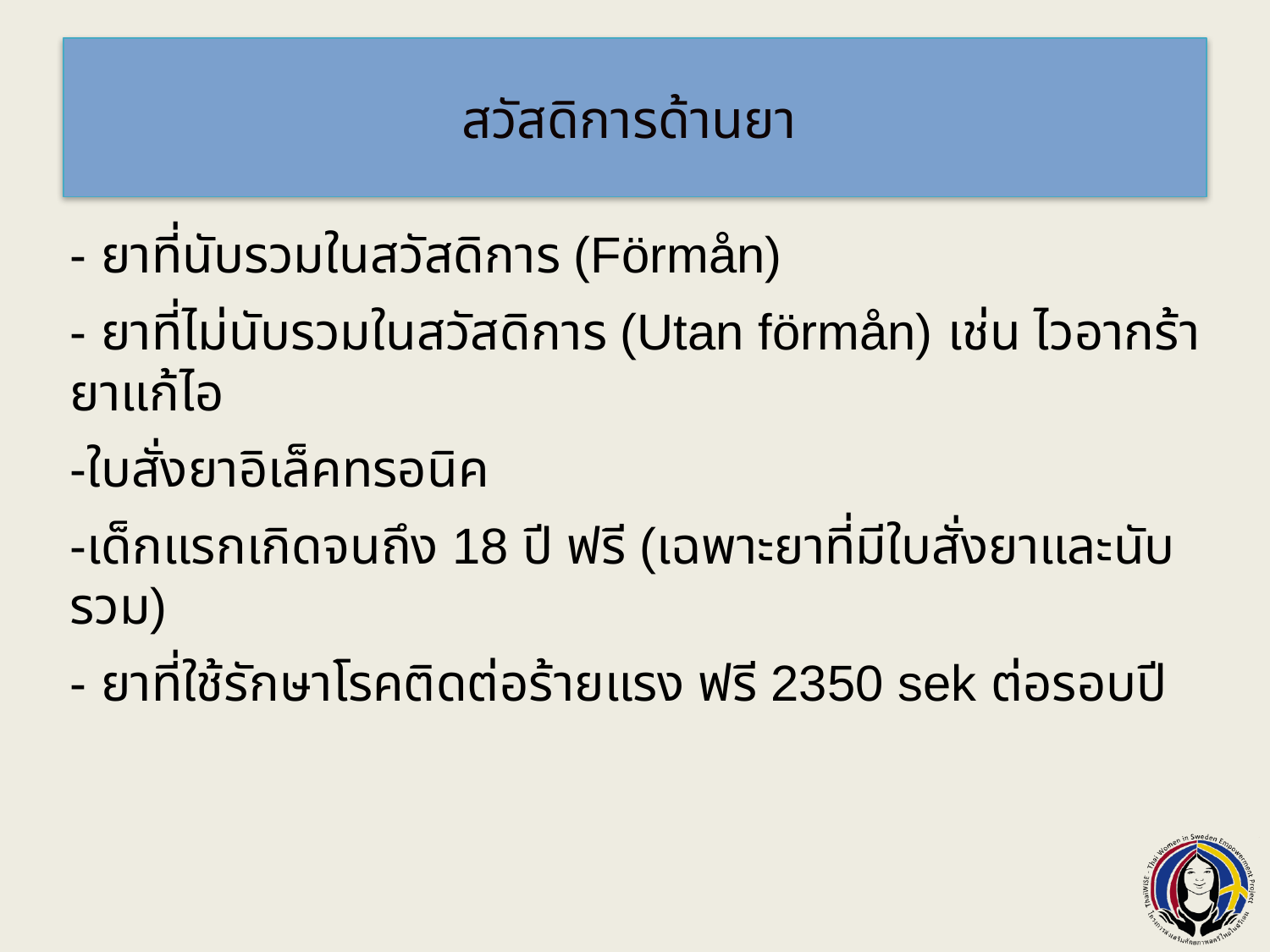

# สวัสดิการด้านยา
- ยาที่นับรวมในสวัสดิการ (Förmån)
- ยาที่ไม่นับรวมในสวัสดิการ (Utan förmån) เช่น ไวอากร้า ยาแก้ไอ
-ใบสั่งยาอิเล็คทรอนิค
-เด็กแรกเกิดจนถึง 18 ปี ฟรี (เฉพาะยาที่มีใบสั่งยาและนับ รวม)
- ยาที่ใช้รักษาโรคติดต่อร้ายแรง ฟรี 2350 sek ต่อรอบปี